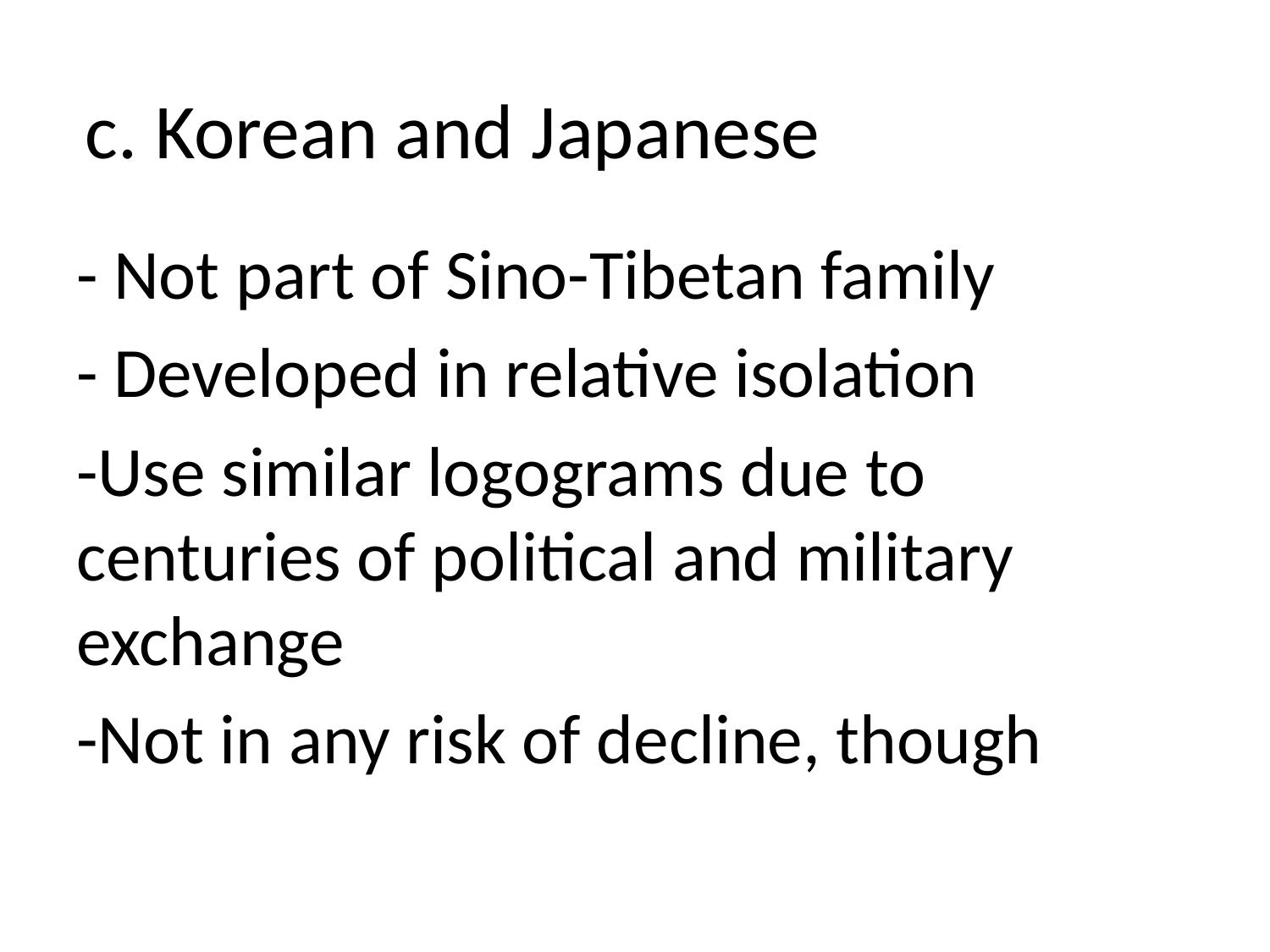

# c. Korean and Japanese
- Not part of Sino-Tibetan family
- Developed in relative isolation
-Use similar logograms due to centuries of political and military exchange
-Not in any risk of decline, though